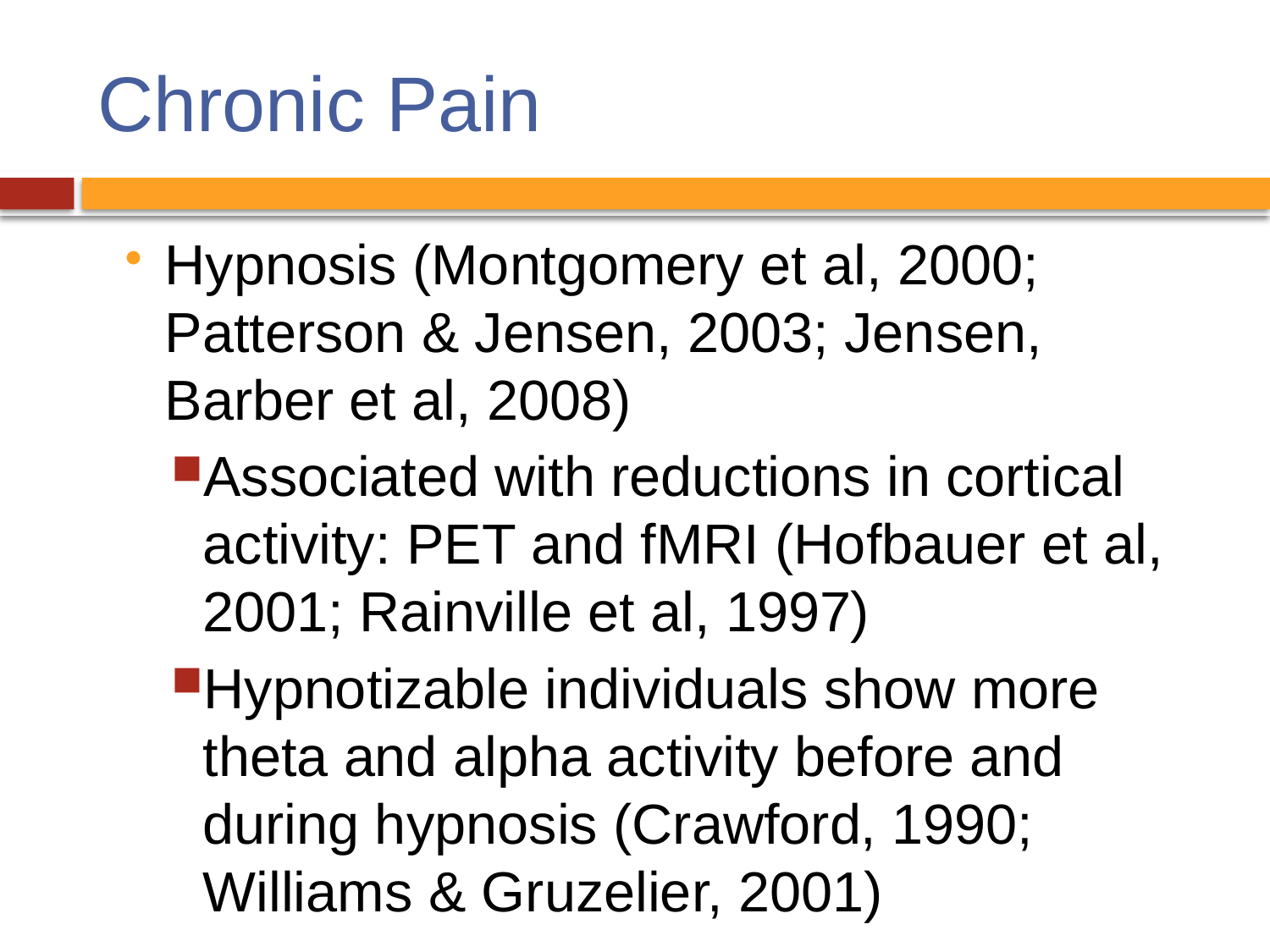

# Chronic Pain
Hypnosis (Montgomery et al, 2000; Patterson & Jensen, 2003; Jensen, Barber et al, 2008)
Associated with reductions in cortical activity: PET and fMRI (Hofbauer et al, 2001; Rainville et al, 1997)
Hypnotizable individuals show more theta and alpha activity before and during hypnosis (Crawford, 1990; Williams & Gruzelier, 2001)